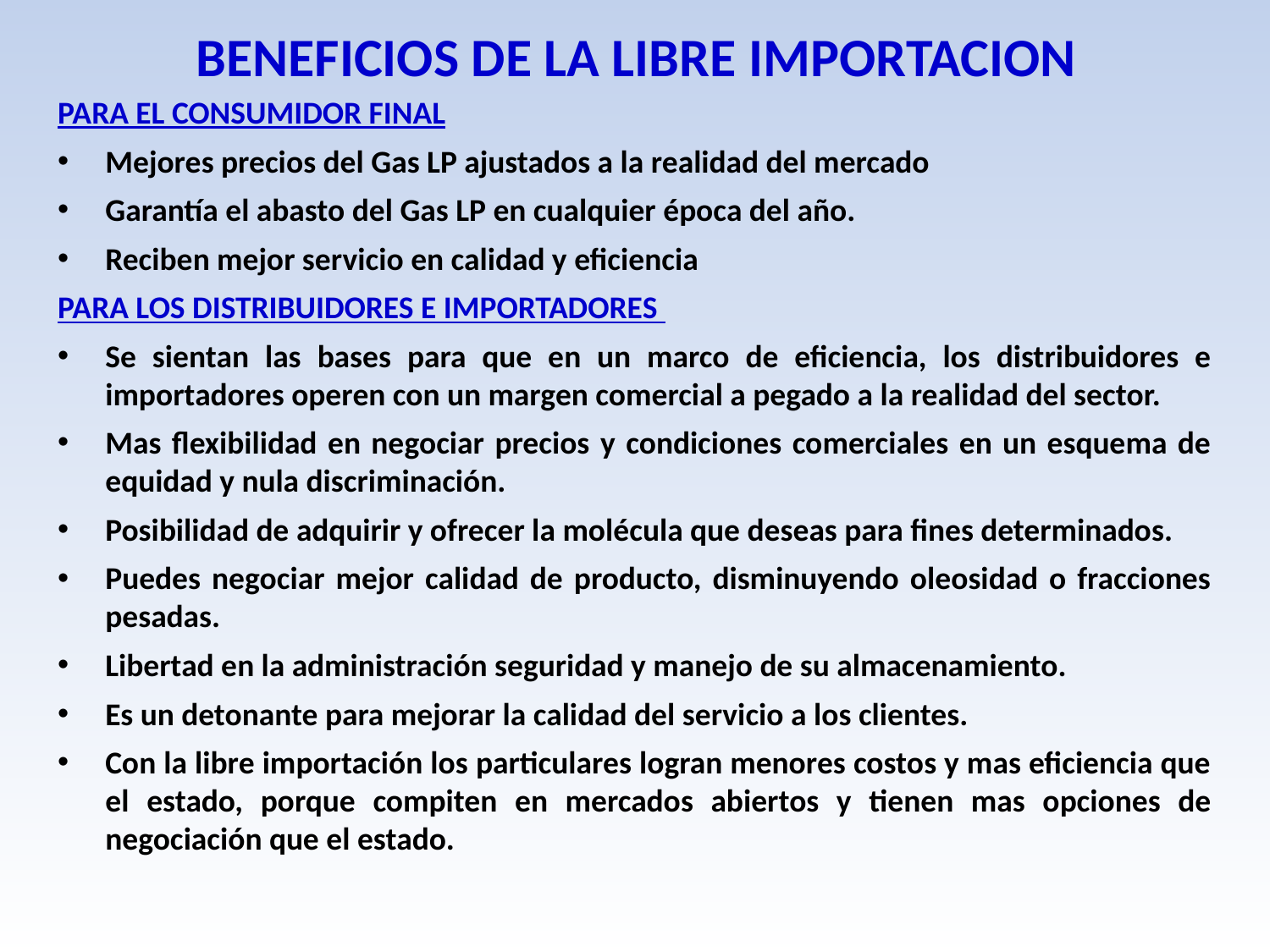

# BENEFICIOS DE LA LIBRE IMPORTACION
PARA EL CONSUMIDOR FINAL
Mejores precios del Gas LP ajustados a la realidad del mercado
Garantía el abasto del Gas LP en cualquier época del año.
Reciben mejor servicio en calidad y eficiencia
PARA LOS DISTRIBUIDORES E IMPORTADORES
Se sientan las bases para que en un marco de eficiencia, los distribuidores e importadores operen con un margen comercial a pegado a la realidad del sector.
Mas flexibilidad en negociar precios y condiciones comerciales en un esquema de equidad y nula discriminación.
Posibilidad de adquirir y ofrecer la molécula que deseas para fines determinados.
Puedes negociar mejor calidad de producto, disminuyendo oleosidad o fracciones pesadas.
Libertad en la administración seguridad y manejo de su almacenamiento.
Es un detonante para mejorar la calidad del servicio a los clientes.
Con la libre importación los particulares logran menores costos y mas eficiencia que el estado, porque compiten en mercados abiertos y tienen mas opciones de negociación que el estado.